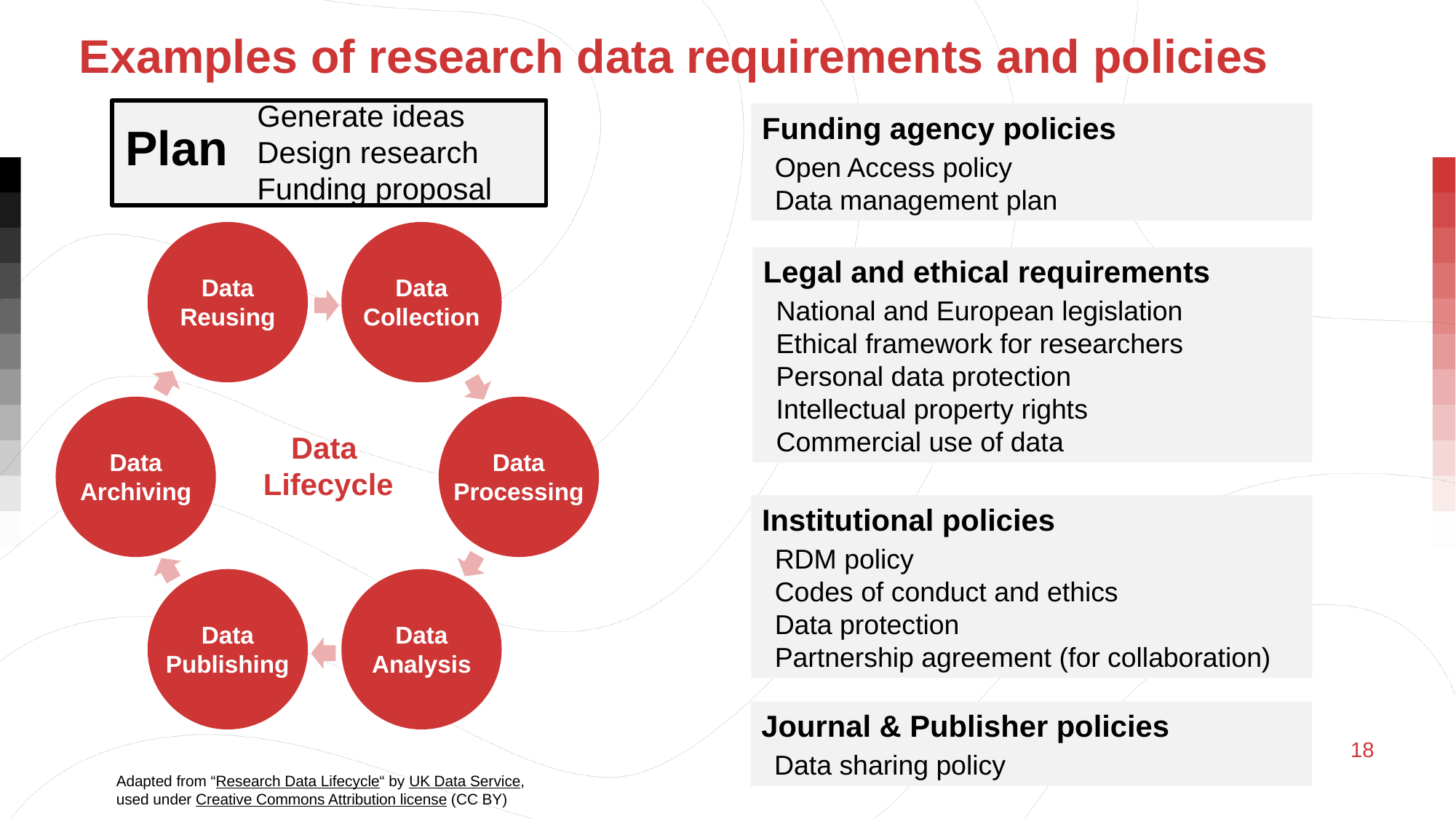

Examples of research data requirements and policies
Generate ideas
Design research
Funding proposal

Funding agency policies
Open Access policy
Data management plan
Plan

Data
Reusing

Data
Collection

Data
Archiving

Data Processing
Data
Lifecycle

Data
Publishing

Data
Analysis

Legal and ethical requirements
National and European legislation
Ethical framework for researchers
Personal data protection
Intellectual property rights
Commercial use of data
Institutional policies
RDM policy
Codes of conduct and ethics
Data protection
Partnership agreement (for collaboration)
Journal & Publisher policies
Data sharing policy
Adapted from “Research Data Lifecycle“ by UK Data Service,
used under Creative Commons Attribution license (CC BY)